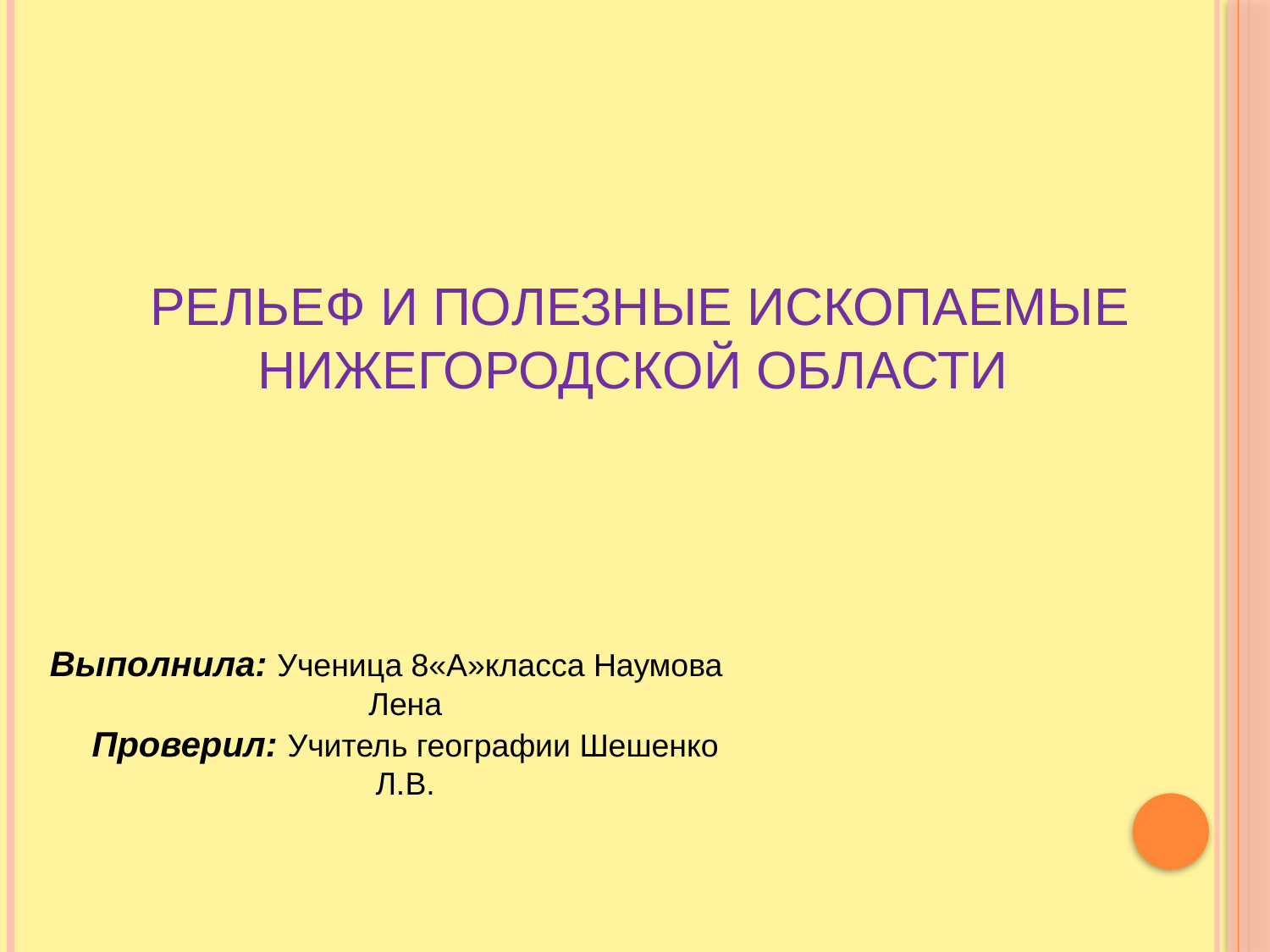

# Рельеф и полезные ископаемые Нижегородской области
Выполнила: Ученица 8«А»класса Наумова Лена
Проверил: Учитель географии Шешенко Л.В.